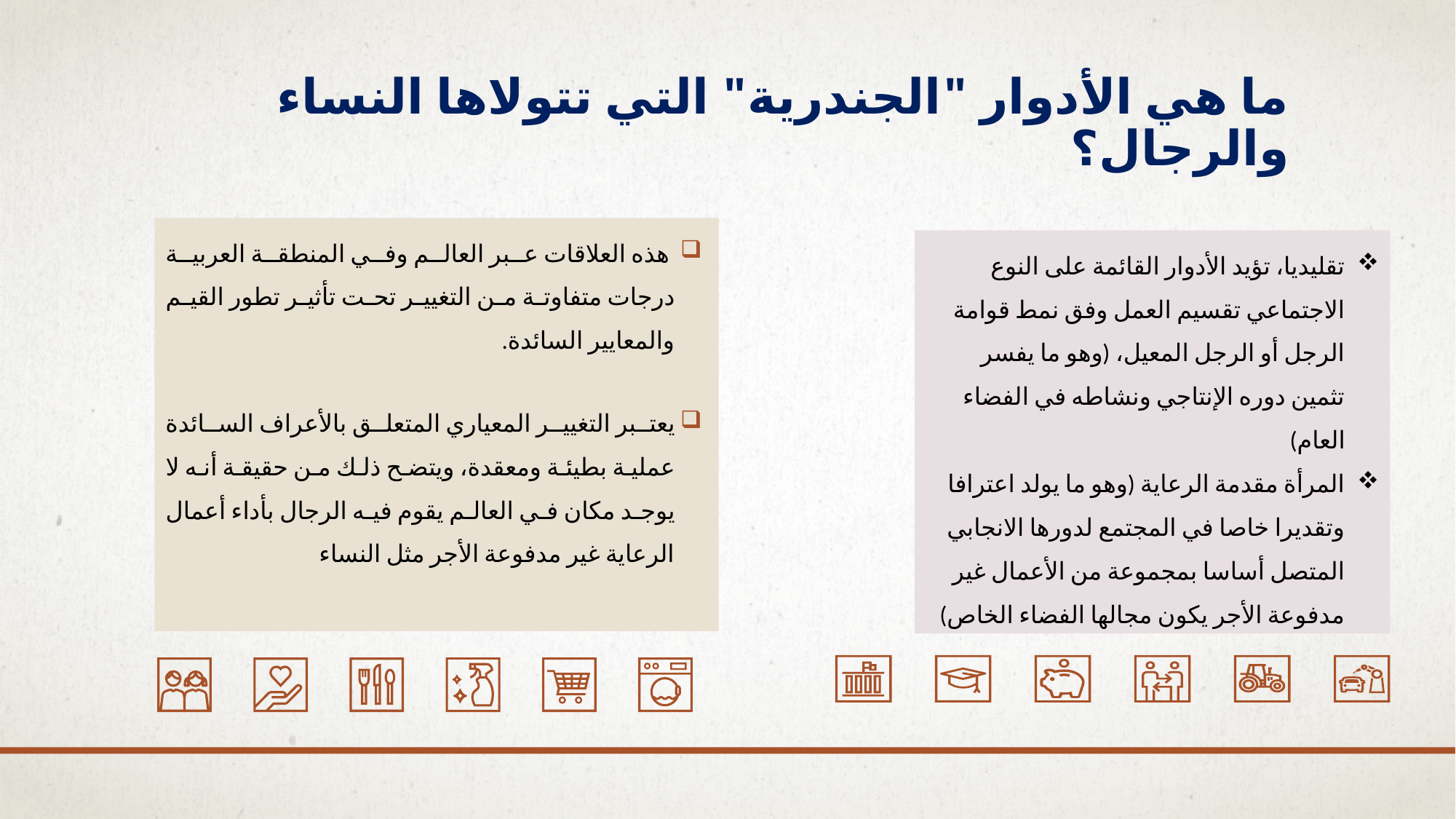

# ما هي الأدوار "الجندرية" التي تتولاها النساء والرجال؟
 هذه العلاقات عبر العالم وفي المنطقة العربية درجات متفاوتة من التغيير تحت تأثير تطور القيم والمعايير السائدة.
يعتبر التغيير المعياري المتعلق بالأعراف السائدة عملية بطيئة ومعقدة، ويتضح ذلك من حقيقة أنه لا يوجد مكان في العالم يقوم فيه الرجال بأداء أعمال الرعاية غير مدفوعة الأجر مثل النساء
تقليديا، تؤيد الأدوار القائمة على النوع الاجتماعي تقسيم العمل وفق نمط قوامة الرجل أو الرجل المعيل، (وهو ما يفسر تثمين دوره الإنتاجي ونشاطه في الفضاء العام)
المرأة مقدمة الرعاية (وهو ما يولد اعترافا وتقديرا خاصا في المجتمع لدورها الانجابي المتصل أساسا بمجموعة من الأعمال غير مدفوعة الأجر يكون مجالها الفضاء الخاص)